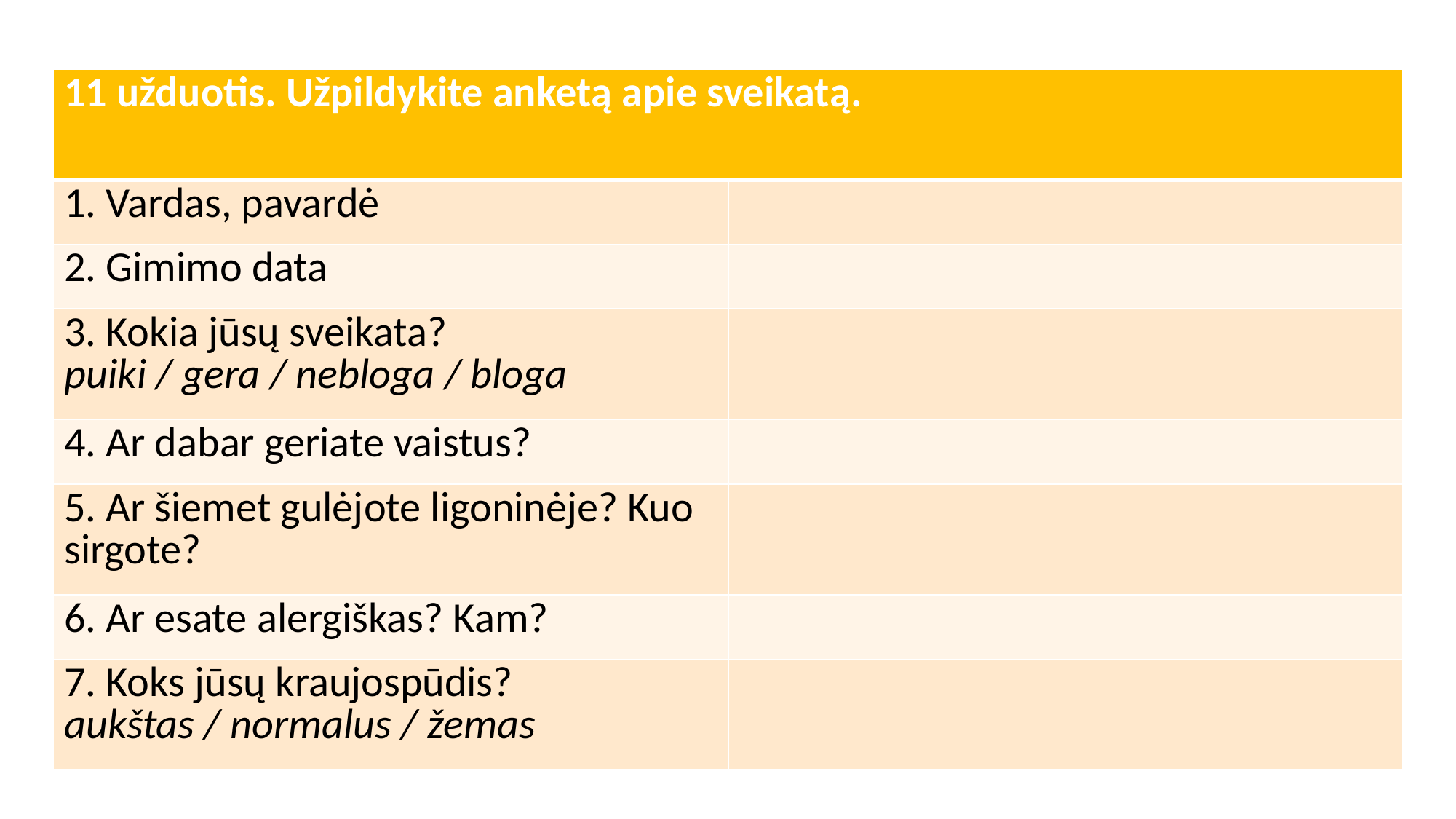

| 11 užduotis. Užpildykite anketą apie sveikatą. |  |
| --- | --- |
| 1. Vardas, pavardė |  |
| 2. Gimimo data |  |
| 3. Kokia jūsų sveikata? puiki / gera / nebloga / bloga |  |
| 4. Ar dabar geriate vaistus? |  |
| 5. Ar šiemet gulėjote ligoninėje? Kuo sirgote? |  |
| 6. Ar esate alergiškas? Kam? |  |
| 7. Koks jūsų kraujospūdis? aukštas / normalus / žemas |  |